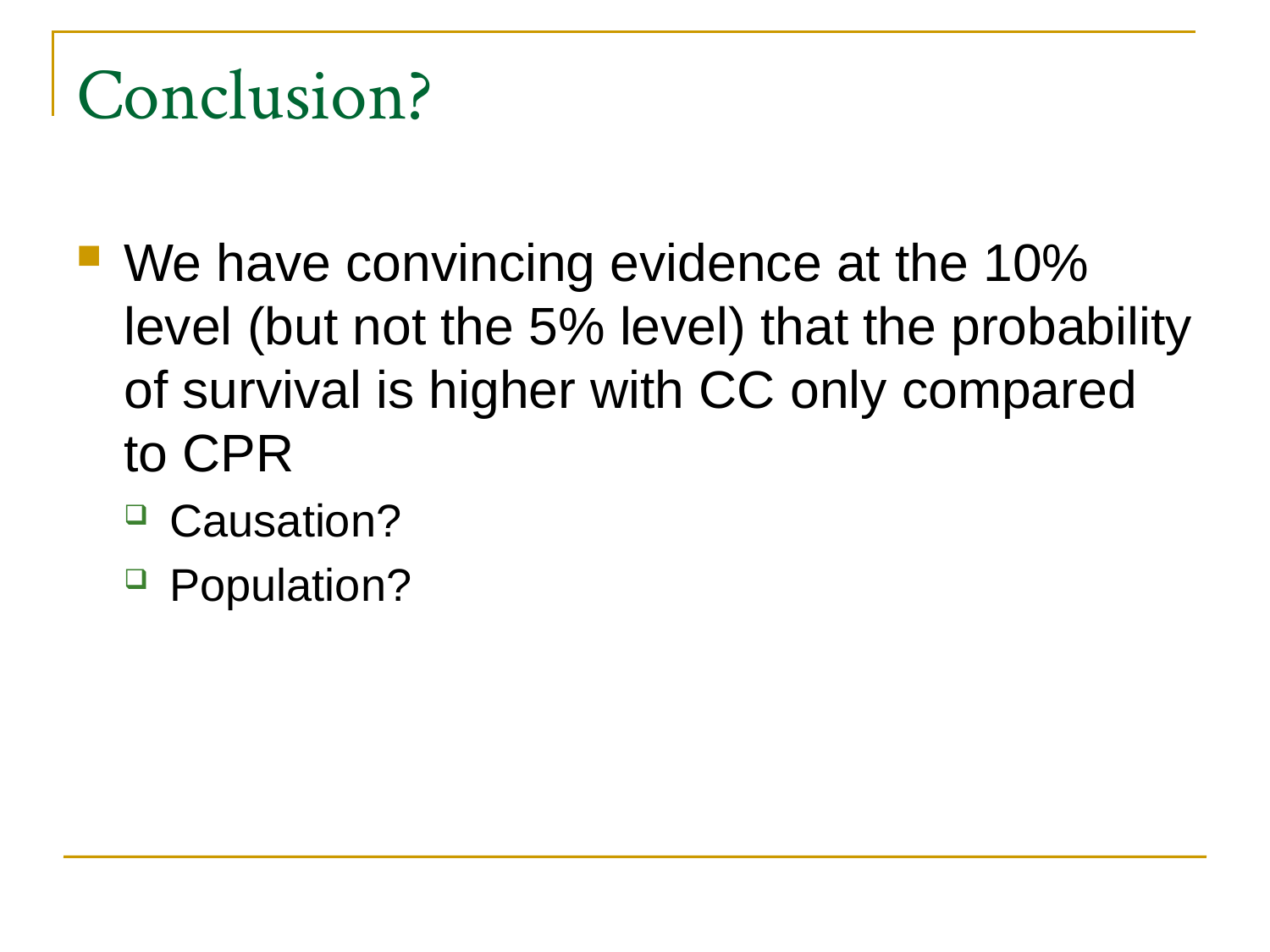

# Conclusion?
We have convincing evidence at the 10% level (but not the 5% level) that the probability of survival is higher with CC only compared to CPR
Causation?
Population?